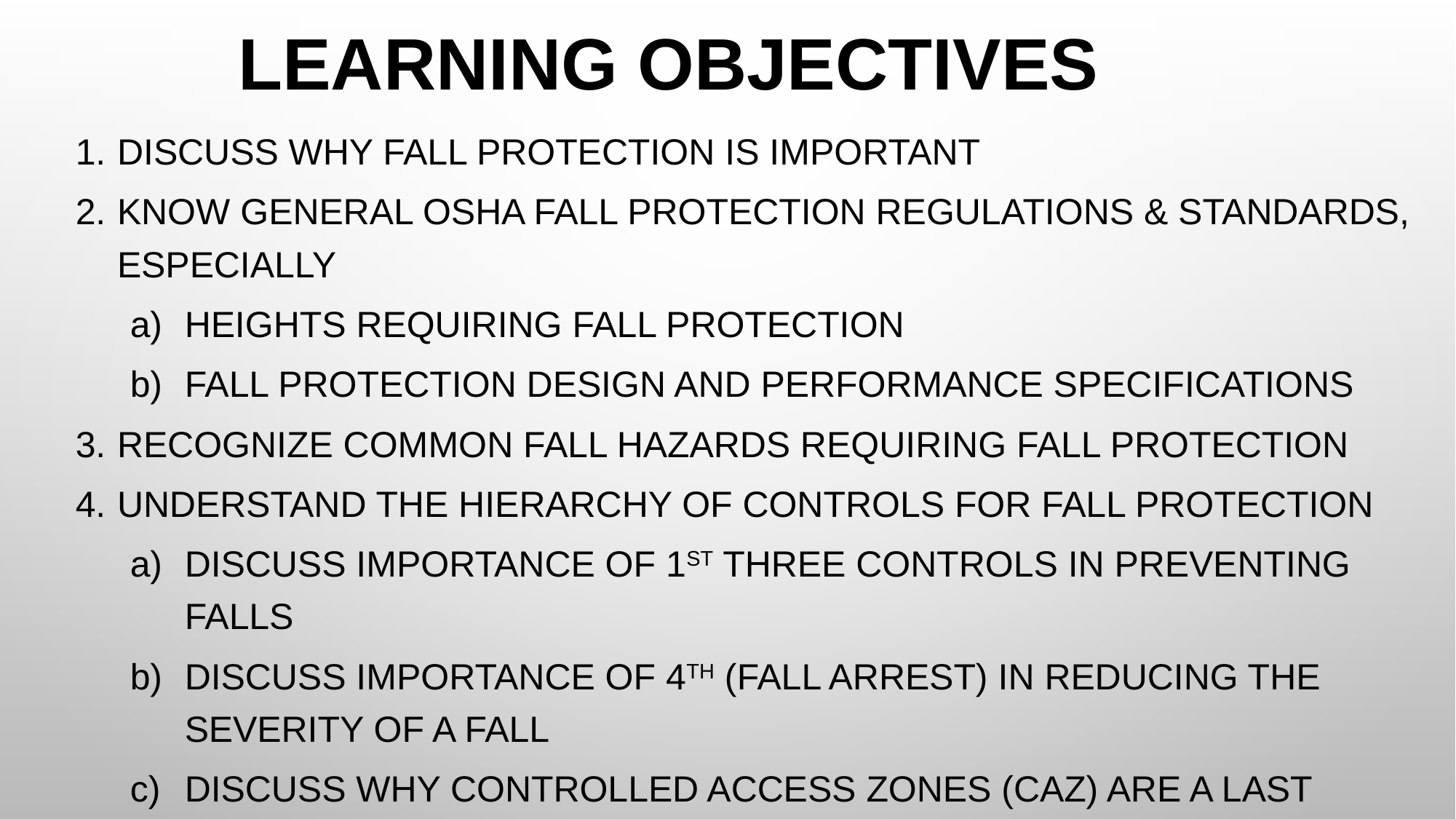

# Learning Objectives
Discuss why fall protection is important
Know general OSHA fall protection regulations & standards, especially
Heights requiring fall protection
Fall protection design and performance specifications
Recognize common fall hazards requiring fall protection
Understand the hierarchy of controls for fall protection
Discuss importance of 1st three controls in preventing falls
Discuss importance of 4th (fall arrest) in reducing the severity of a fall
Discuss why controlled access zones (CAZ) are a last resort
Describe the different types of fall protection control options